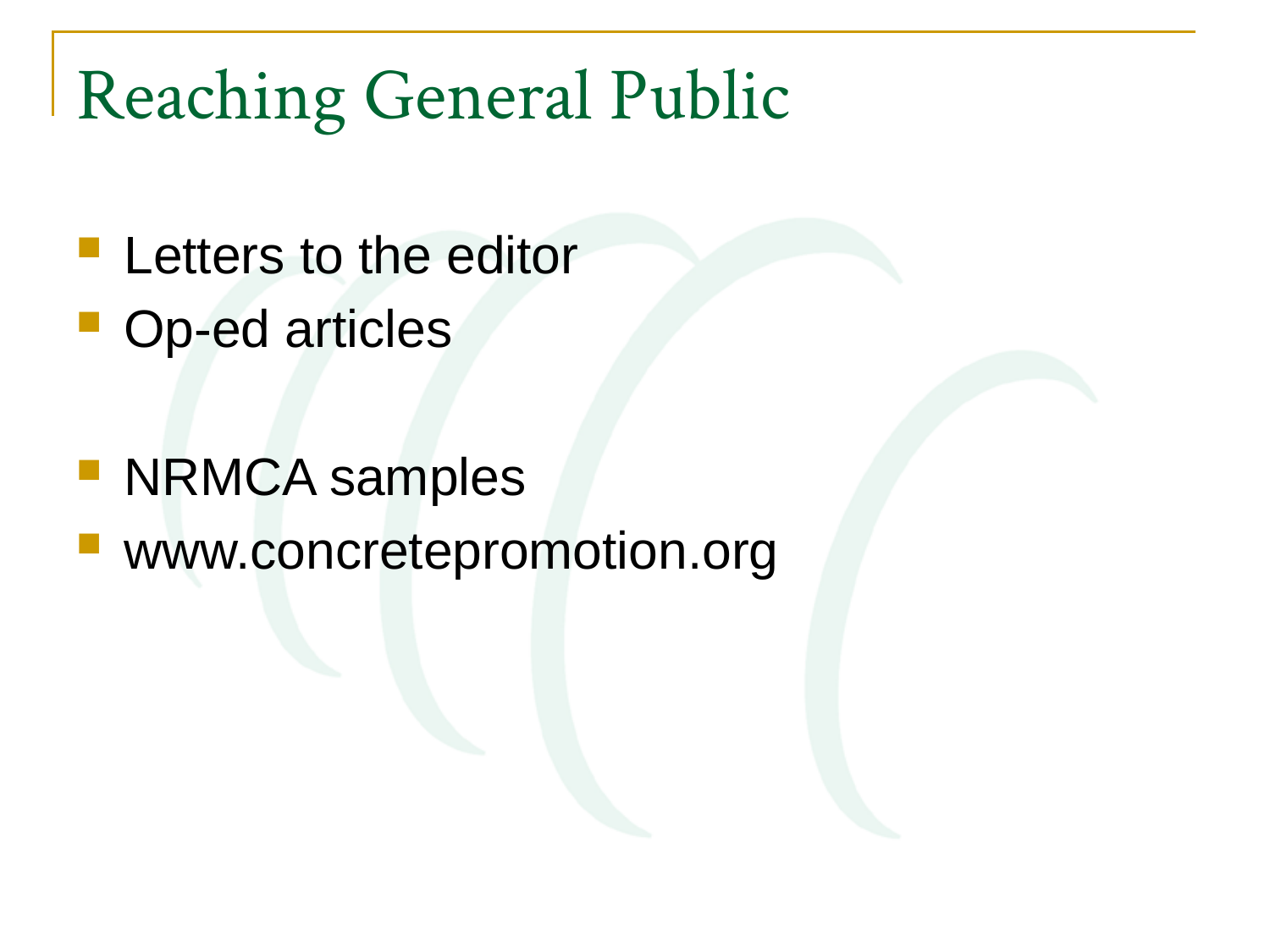

# Reaching General Public
Letters to the editor
Op-ed articles

NRMCA samples
www.concretepromotion.org